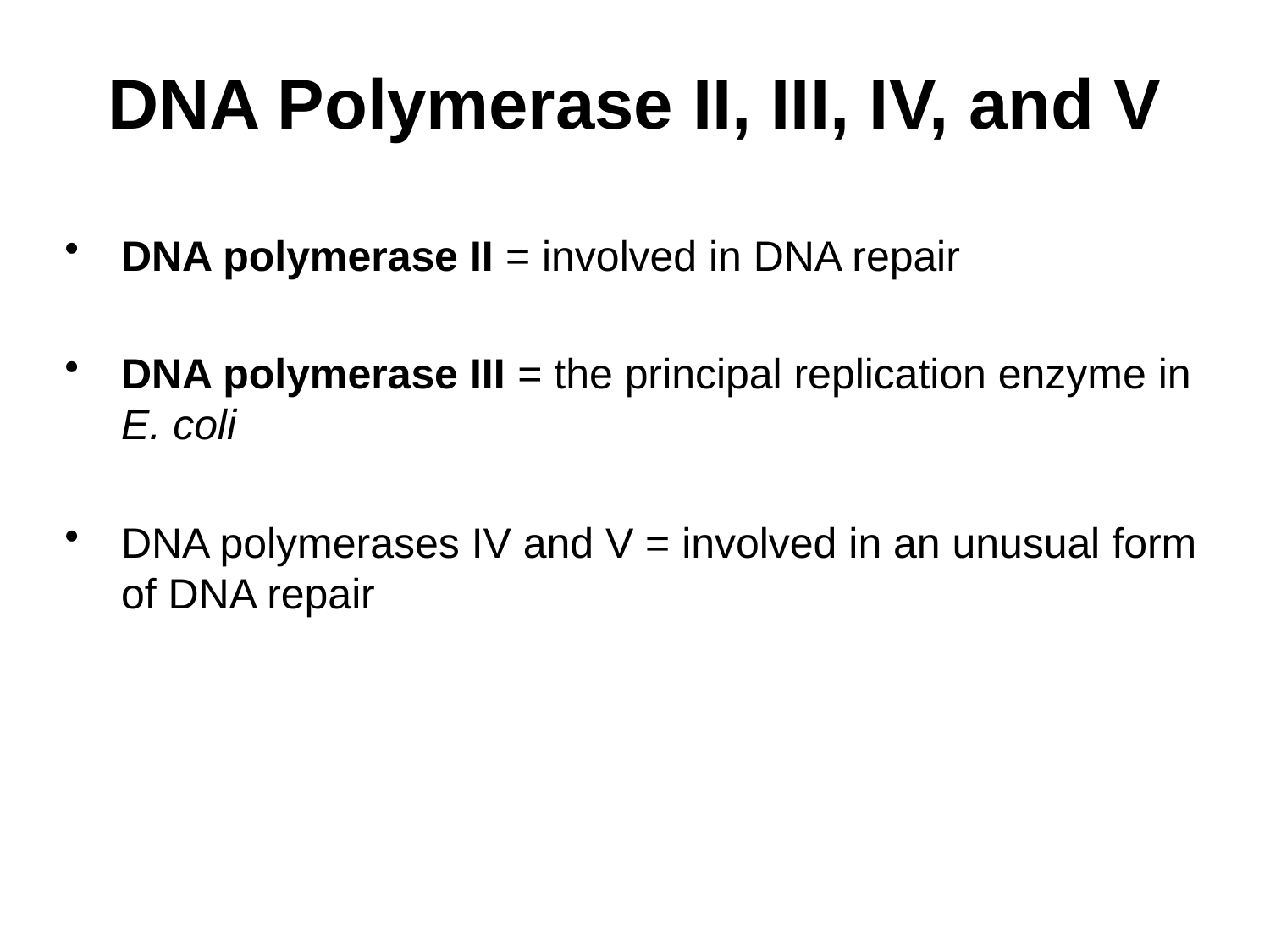

# DNA Polymerase II, III, IV, and V
DNA polymerase II = involved in DNA repair

DNA polymerase III = the principal replication enzyme in E. coli

DNA polymerases IV and V = involved in an unusual form of DNA repair